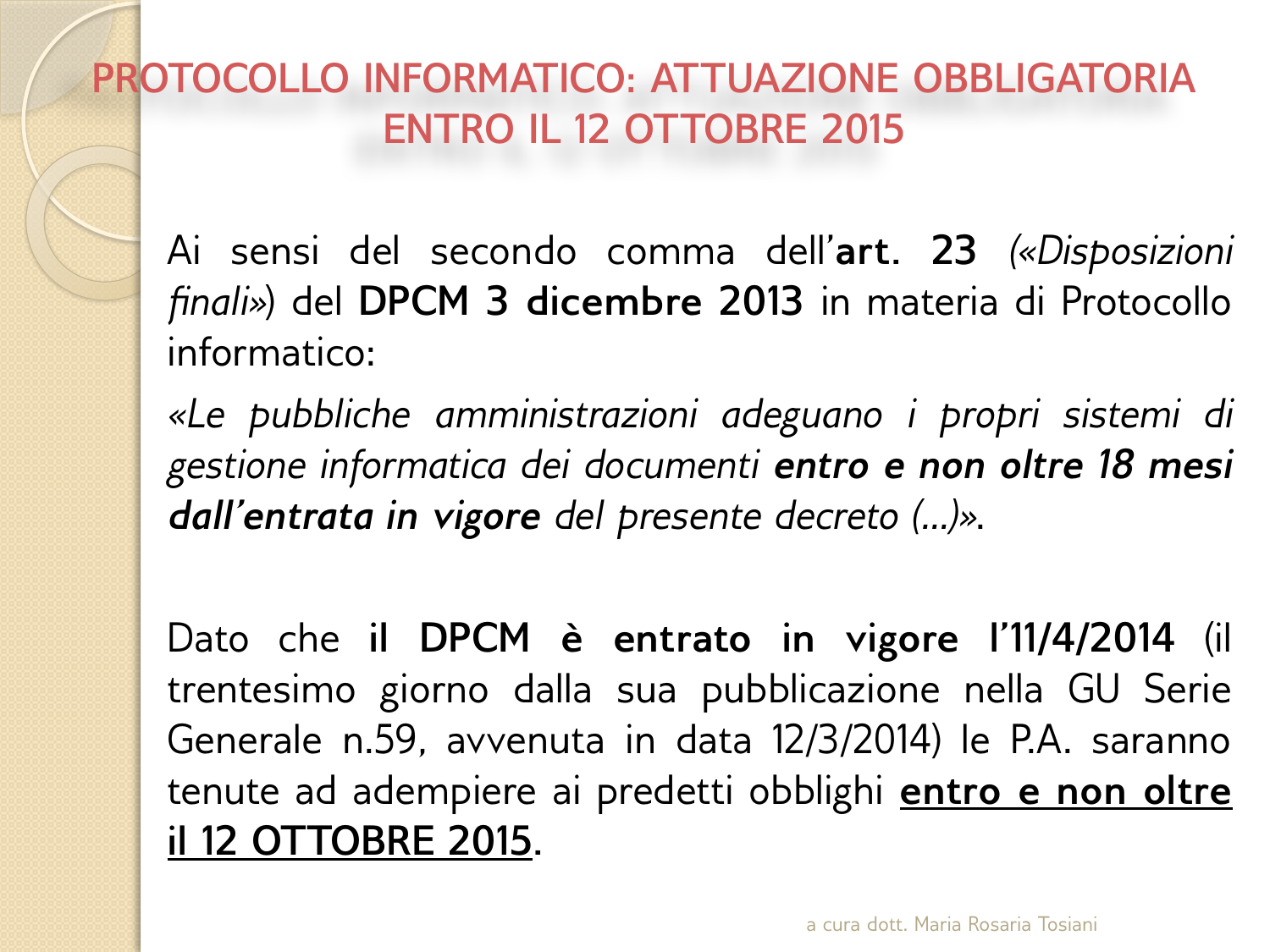

# PROTOCOLLO INFORMATICO: ATTUAZIONE OBBLIGATORIA ENTRO IL 12 OTTOBRE 2015
Ai sensi del secondo comma dell’art. 23 («Disposizioni finali») del DPCM 3 dicembre 2013 in materia di Protocollo informatico:
«Le pubbliche amministrazioni adeguano i propri sistemi di gestione informatica dei documenti entro e non oltre 18 mesi dall’entrata in vigore del presente decreto (…)».

Dato che il DPCM è entrato in vigore l’11/4/2014 (il trentesimo giorno dalla sua pubblicazione nella GU Serie Generale n.59, avvenuta in data 12/3/2014) le P.A. saranno tenute ad adempiere ai predetti obblighi entro e non oltre il 12 OTTOBRE 2015.
a cura dott. Maria Rosaria Tosiani